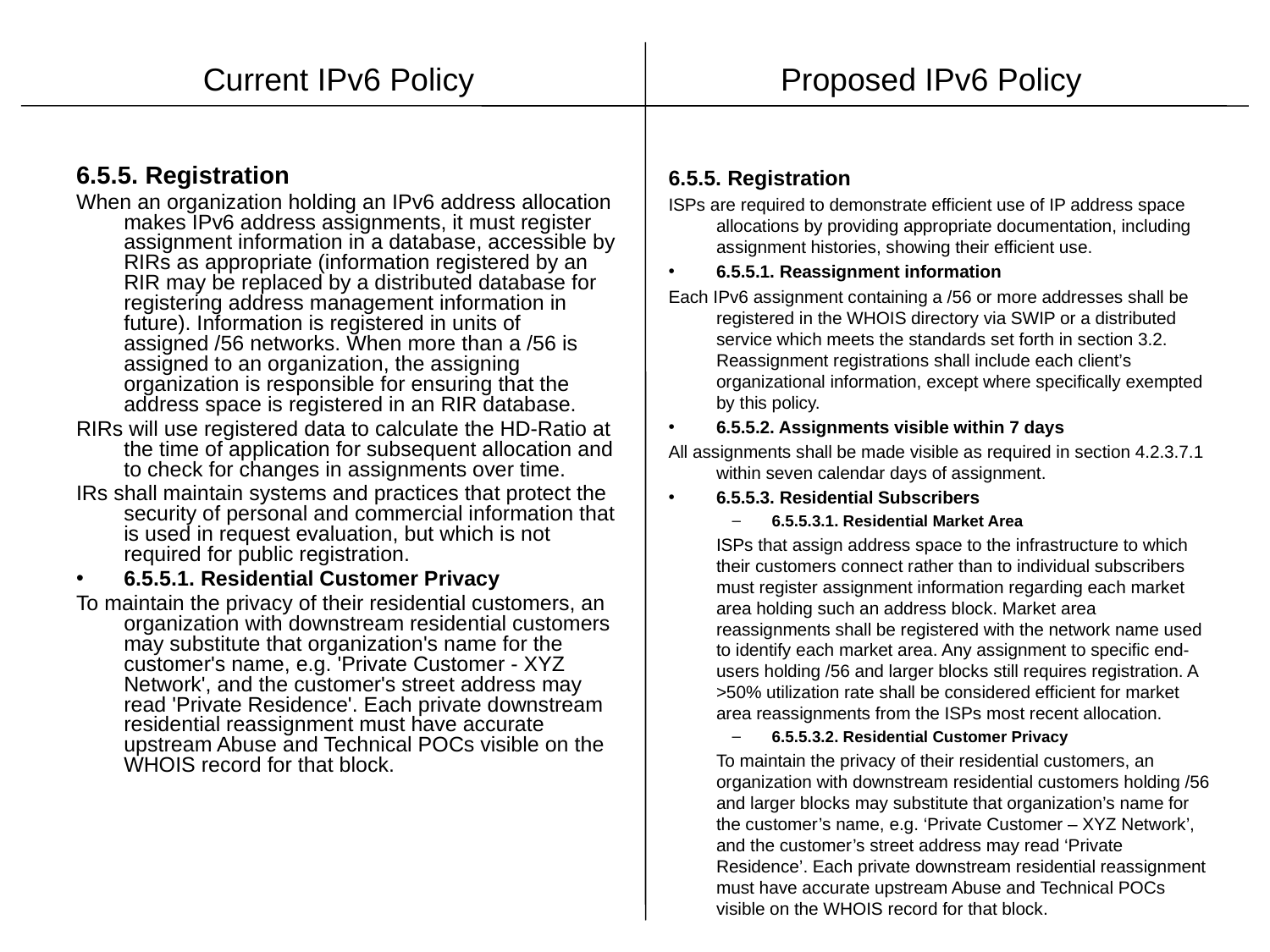

Current IPv6 Policy
Proposed IPv6 Policy

6.5.5. Registration
When an organization holding an IPv6 address allocation makes IPv6 address assignments, it must register assignment information in a database, accessible by RIRs as appropriate (information registered by an RIR may be replaced by a distributed database for registering address management information in future). Information is registered in units of assigned /56 networks. When more than a /56 is assigned to an organization, the assigning organization is responsible for ensuring that the address space is registered in an RIR database.
RIRs will use registered data to calculate the HD-Ratio at the time of application for subsequent allocation and to check for changes in assignments over time.
IRs shall maintain systems and practices that protect the security of personal and commercial information that is used in request evaluation, but which is not required for public registration.
6.5.5.1. Residential Customer Privacy
To maintain the privacy of their residential customers, an organization with downstream residential customers may substitute that organization's name for the customer's name, e.g. 'Private Customer - XYZ Network', and the customer's street address may read 'Private Residence'. Each private downstream residential reassignment must have accurate upstream Abuse and Technical POCs visible on the WHOIS record for that block.
6.5.5. Registration
ISPs are required to demonstrate efficient use of IP address space allocations by providing appropriate documentation, including assignment histories, showing their efficient use.
6.5.5.1. Reassignment information
Each IPv6 assignment containing a /56 or more addresses shall be registered in the WHOIS directory via SWIP or a distributed service which meets the standards set forth in section 3.2. Reassignment registrations shall include each client’s organizational information, except where specifically exempted by this policy.
6.5.5.2. Assignments visible within 7 days
All assignments shall be made visible as required in section 4.2.3.7.1 within seven calendar days of assignment.
6.5.5.3. Residential Subscribers
6.5.5.3.1. Residential Market Area
	ISPs that assign address space to the infrastructure to which their customers connect rather than to individual subscribers must register assignment information regarding each market area holding such an address block. Market area reassignments shall be registered with the network name used to identify each market area. Any assignment to specific end-users holding /56 and larger blocks still requires registration. A >50% utilization rate shall be considered efficient for market area reassignments from the ISPs most recent allocation.
6.5.5.3.2. Residential Customer Privacy
	To maintain the privacy of their residential customers, an organization with downstream residential customers holding /56 and larger blocks may substitute that organization’s name for the customer’s name, e.g. ‘Private Customer – XYZ Network’, and the customer’s street address may read ‘Private Residence’. Each private downstream residential reassignment must have accurate upstream Abuse and Technical POCs visible on the WHOIS record for that block.